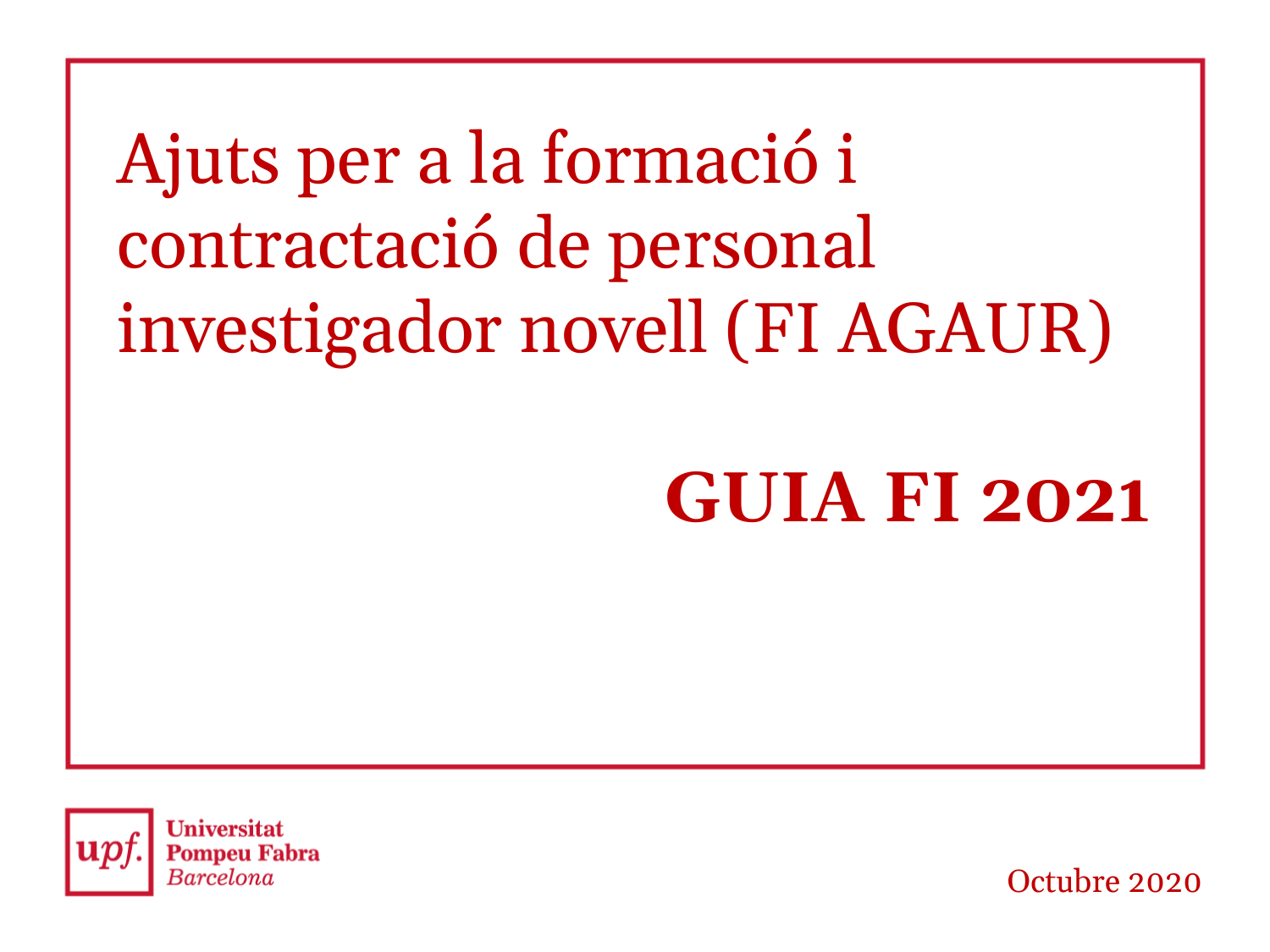

Ajuts per a la formació i contractació de personal investigador novell (FI AGAUR)

GUIA FI 2021
Octubre 2020